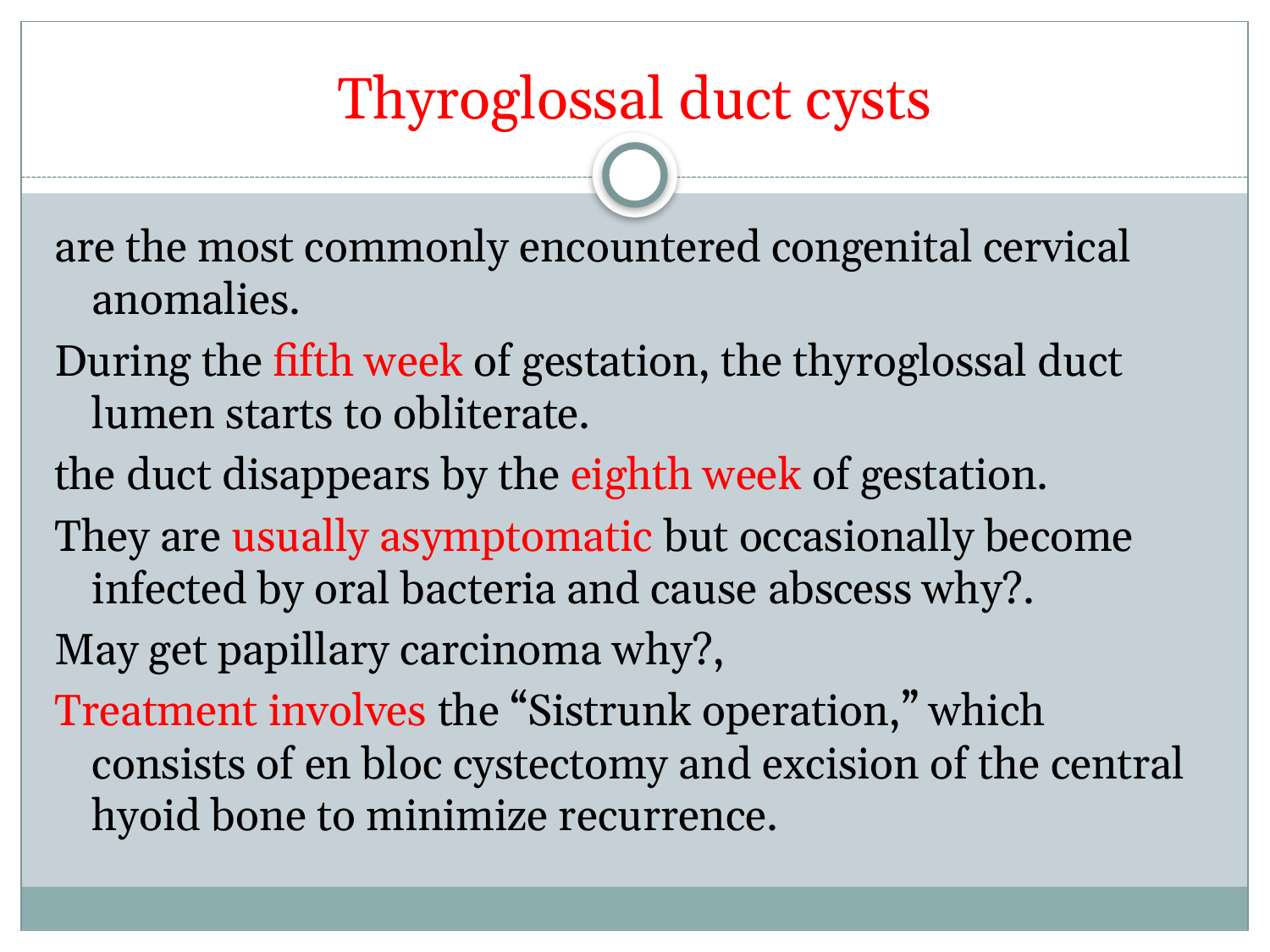

# Thyroglossal duct cysts
are the most commonly encountered congenital cervical anomalies.
During the fifth week of gestation, the thyroglossal duct lumen starts to obliterate.
the duct disappears by the eighth week of gestation.
They are usually asymptomatic but occasionally become infected by oral bacteria and cause abscess why?.
May get papillary carcinoma why?,
Treatment involves the “Sistrunk operation,” which consists of en bloc cystectomy and excision of the central hyoid bone to minimize recurrence.